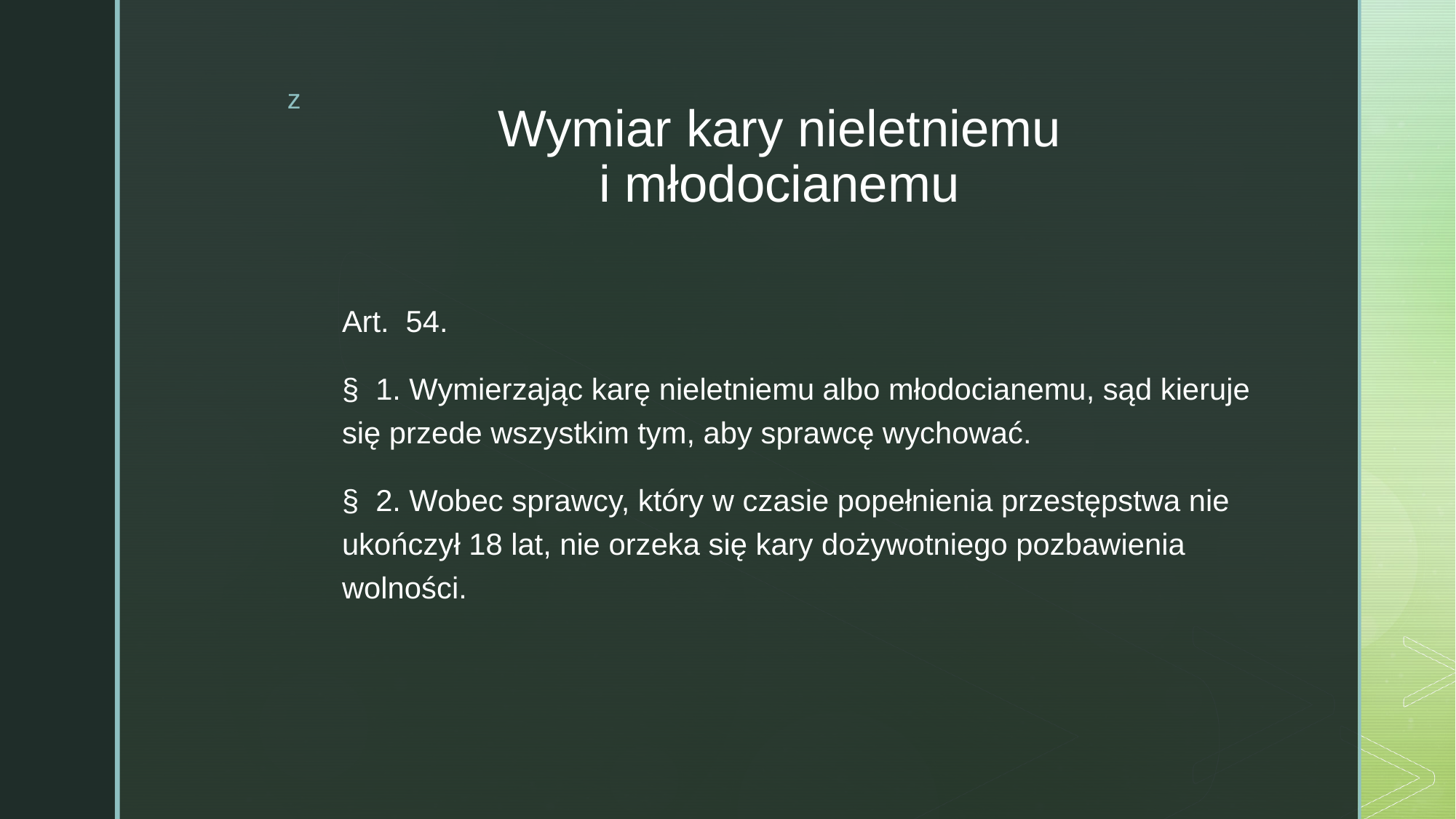

# Wymiar kary nieletniemu i młodocianemu
Art.  54.
§  1. Wymierzając karę nieletniemu albo młodocianemu, sąd kieruje się przede wszystkim tym, aby sprawcę wychować.
§  2. Wobec sprawcy, który w czasie popełnienia przestępstwa nie ukończył 18 lat, nie orzeka się kary dożywotniego pozbawienia wolności.